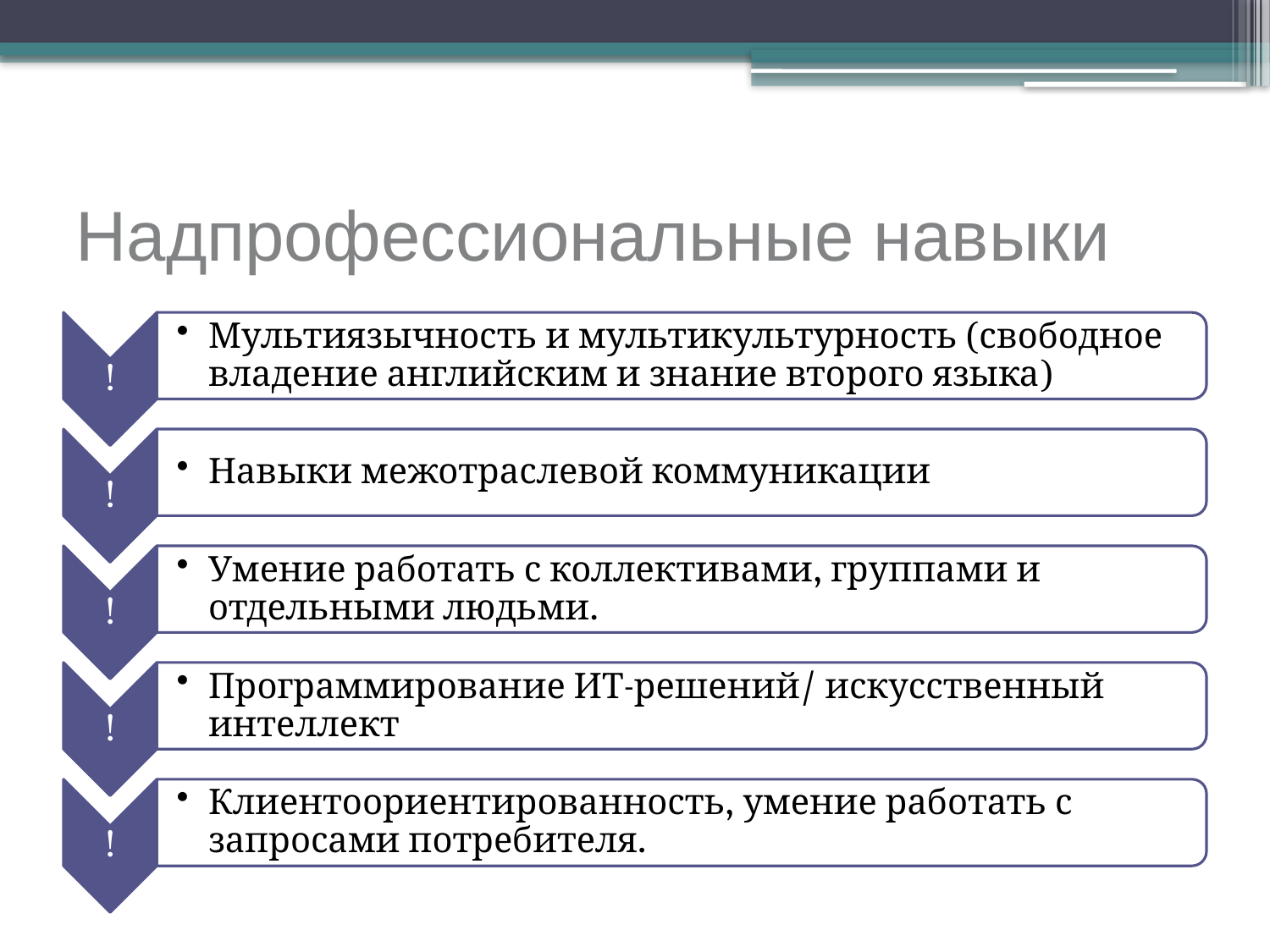

# Надпрофессиональные навыки
!
Мультиязычность и мультикультурность (свободное владение английским и знание второго языка)
!
Навыки межотраслевой коммуникации
!
Умение работать с коллективами, группами и отдельными людьми.
!
Программирование ИТ‑решений/ искусственный интеллект
!
Клиентоориентированность, умение работать с запросами потребителя.